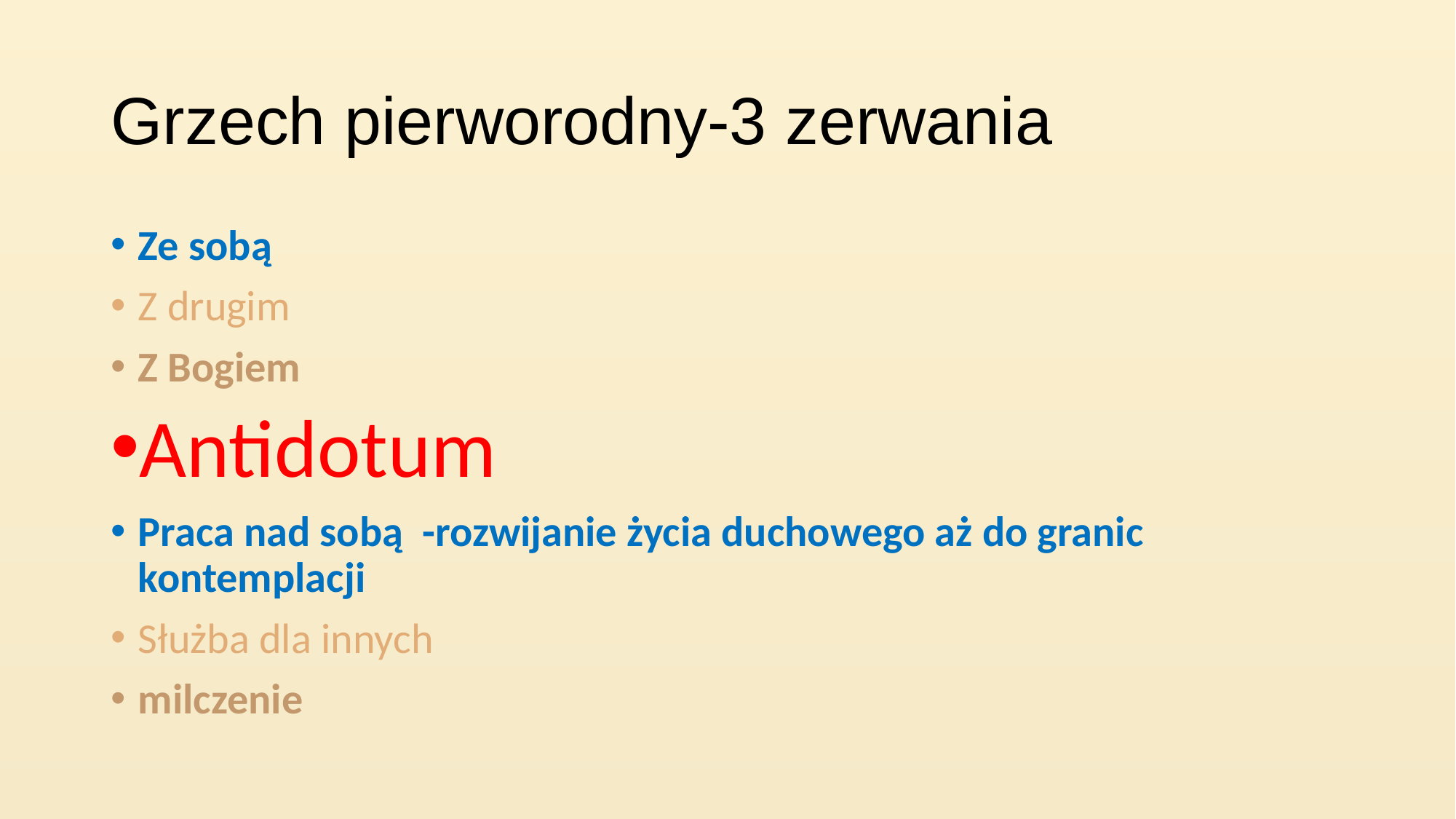

# Grzech pierworodny-3 zerwania
Ze sobą
Z drugim
Z Bogiem
Antidotum
Praca nad sobą  -rozwijanie życia duchowego aż do granic kontemplacji
Służba dla innych
milczenie